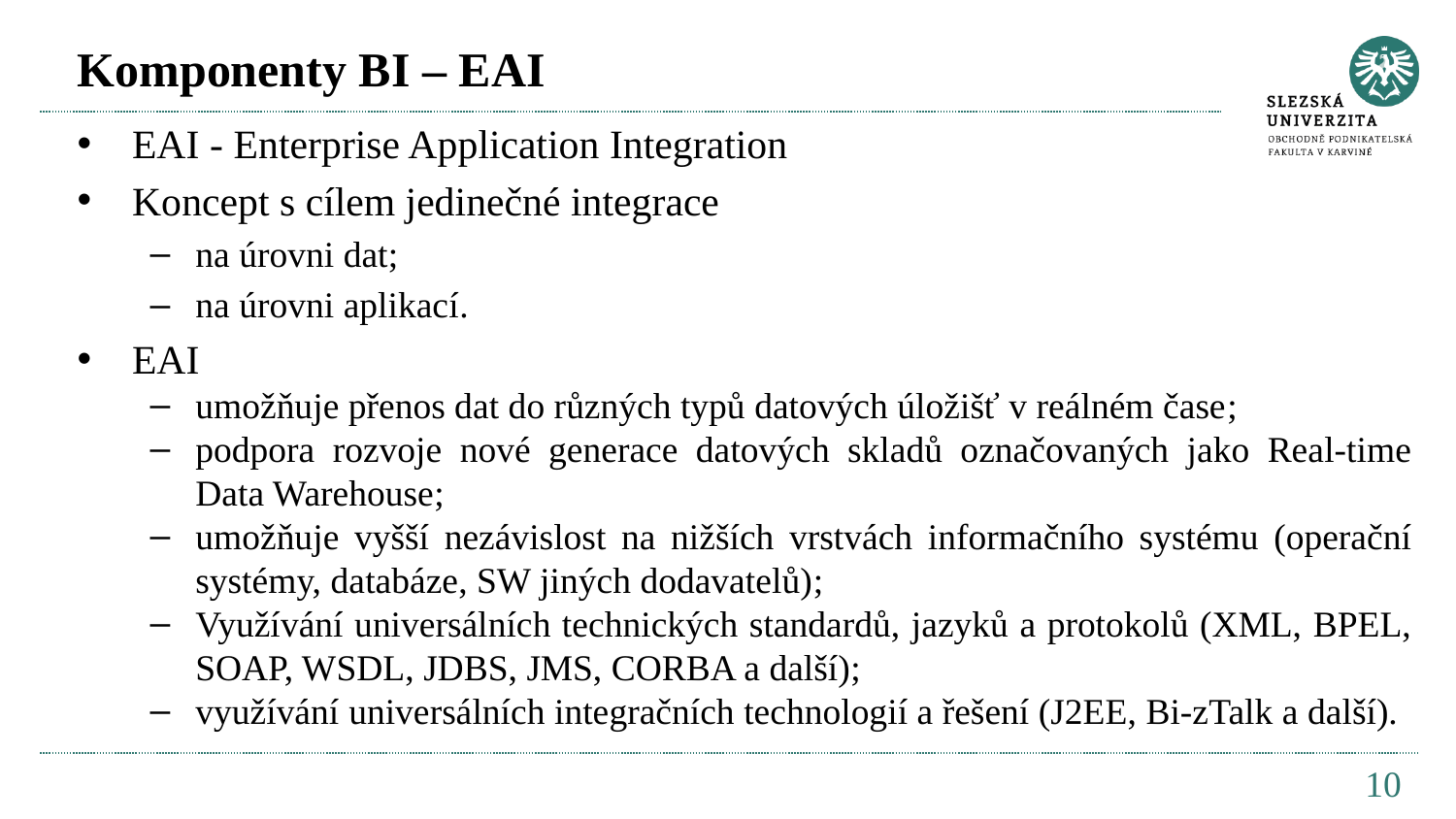

# Komponenty BI – EAI
EAI - Enterprise Application Integration
Koncept s cílem jedinečné integrace
na úrovni dat;
na úrovni aplikací.
EAI
umožňuje přenos dat do různých typů datových úložišť v reálném čase;
podpora rozvoje nové generace datových skladů označovaných jako Real-time Data Warehouse;
umožňuje vyšší nezávislost na nižších vrstvách informačního systému (operační systémy, databáze, SW jiných dodavatelů);
Využívání universálních technických standardů, jazyků a protokolů (XML, BPEL, SOAP, WSDL, JDBS, JMS, CORBA a další);
využívání universálních integračních technologií a řešení (J2EE, Bi-zTalk a další).

10